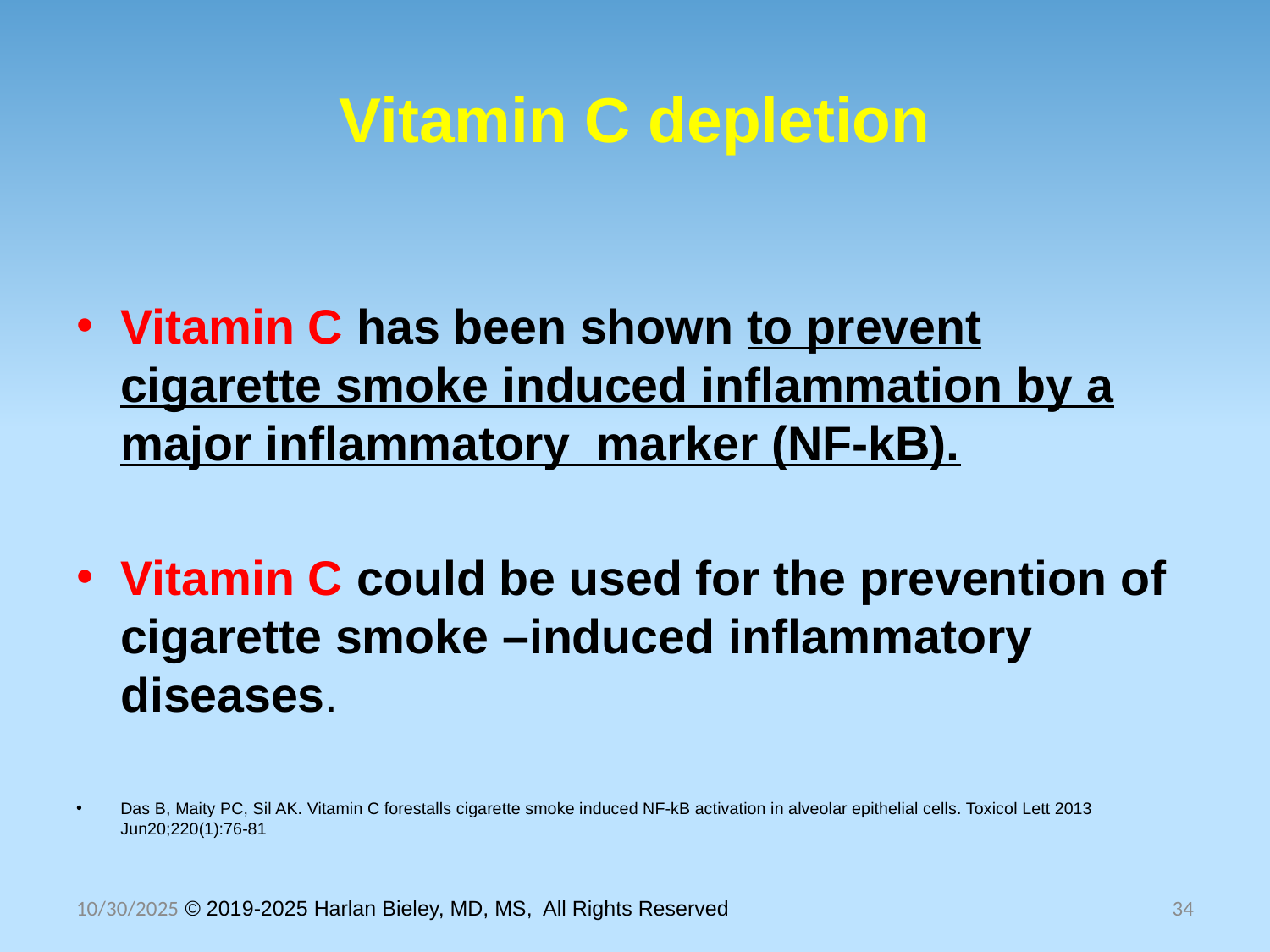

# Vitamin C depletion

Vitamin C has been shown to prevent cigarette smoke induced inflammation by a major inflammatory  marker (NF-kB).

Vitamin C could be used for the prevention of cigarette smoke –induced inflammatory diseases.

Das B, Maity PC, Sil AK. Vitamin C forestalls cigarette smoke induced NF-kB activation in alveolar epithelial cells. Toxicol Lett 2013 Jun20;220(1):76-81
10/30/2025 © 2019-2025 Harlan Bieley, MD, MS,  All Rights Reserved
34